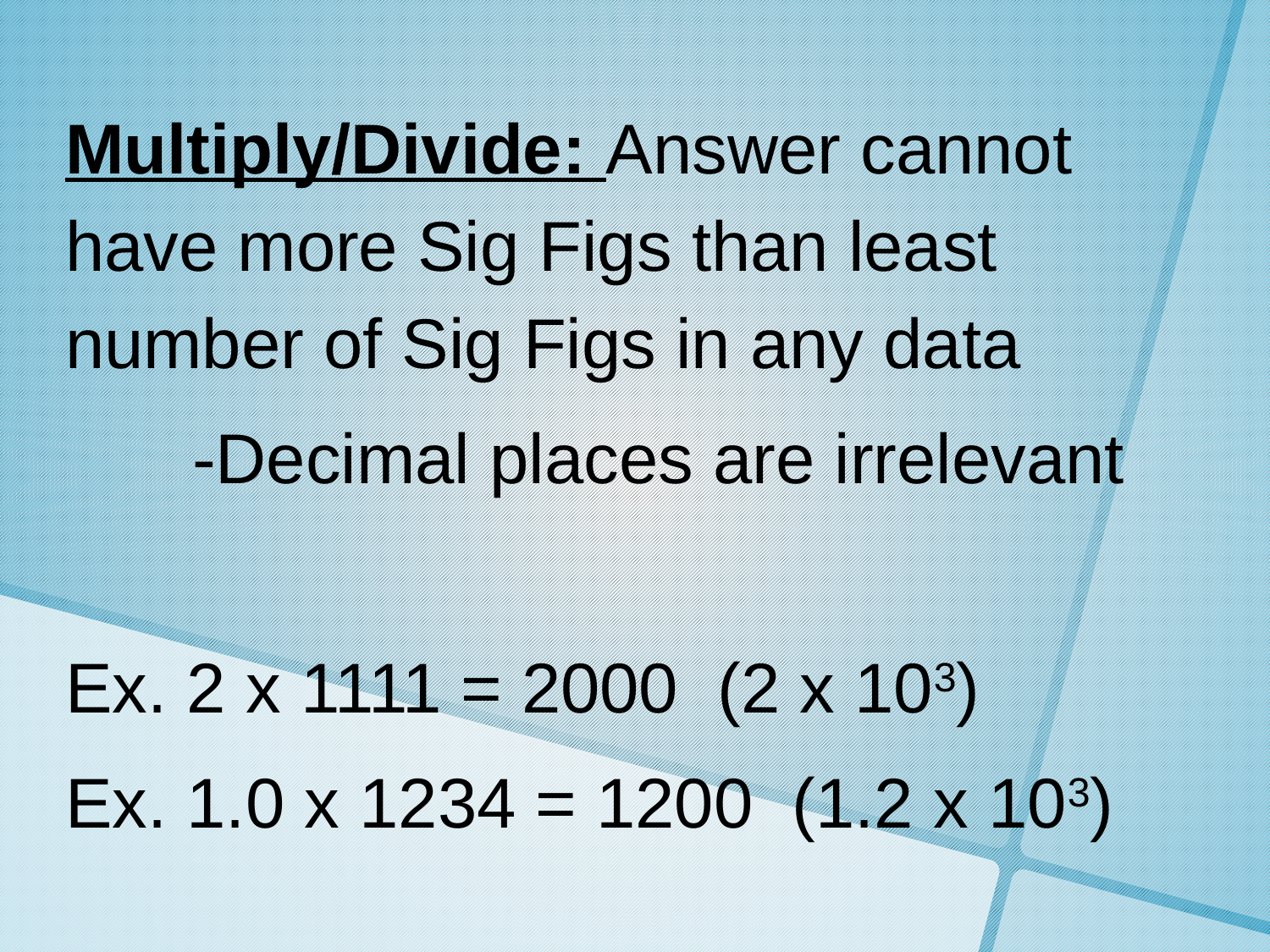

Multiply/Divide: Answer cannot have more Sig Figs than least number of Sig Figs in any data
	-Decimal places are irrelevant

Ex. 2 x 1111 = 2000  (2 x 103)
Ex. 1.0 x 1234 = 1200  (1.2 x 103)